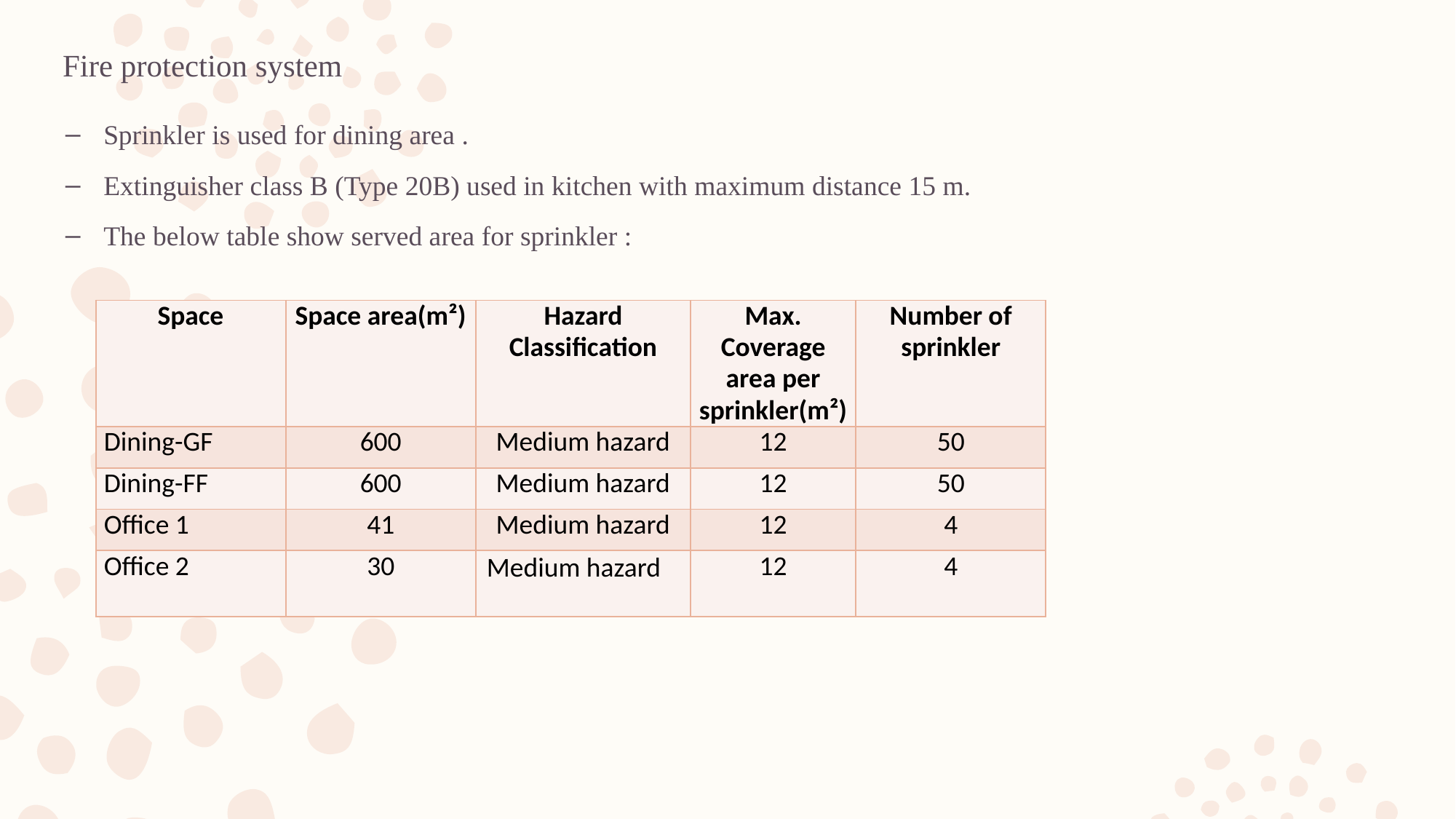

Fire protection system
Sprinkler is used for dining area .
Extinguisher class B (Type 20B) used in kitchen with maximum distance 15 m.
The below table show served area for sprinkler :

| Space | Space area(m²) | Hazard Classification | Max. Coverage area per sprinkler(m²) | Number of sprinkler |
| --- | --- | --- | --- | --- |
| Dining-GF | 600 | Medium hazard | 12 | 50 |
| Dining-FF | 600 | Medium hazard | 12 | 50 |
| Office 1 | 41 | Medium hazard | 12 | 4 |
| Office 2 | 30 | Medium hazard | 12 | 4 |